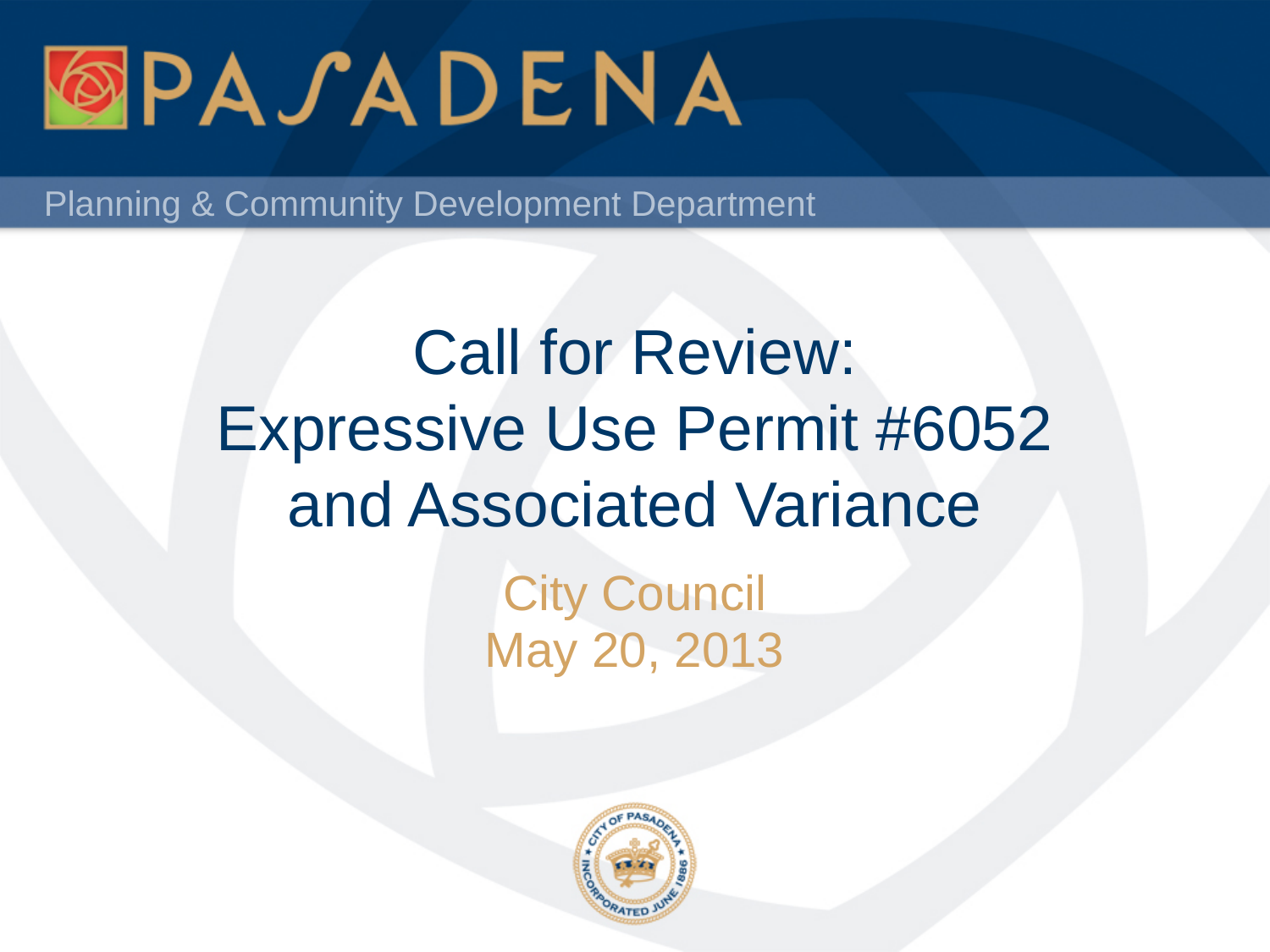

# Call for Review: Expressive Use Permit #6052 and Associated Variance
City Council
May 20, 2013